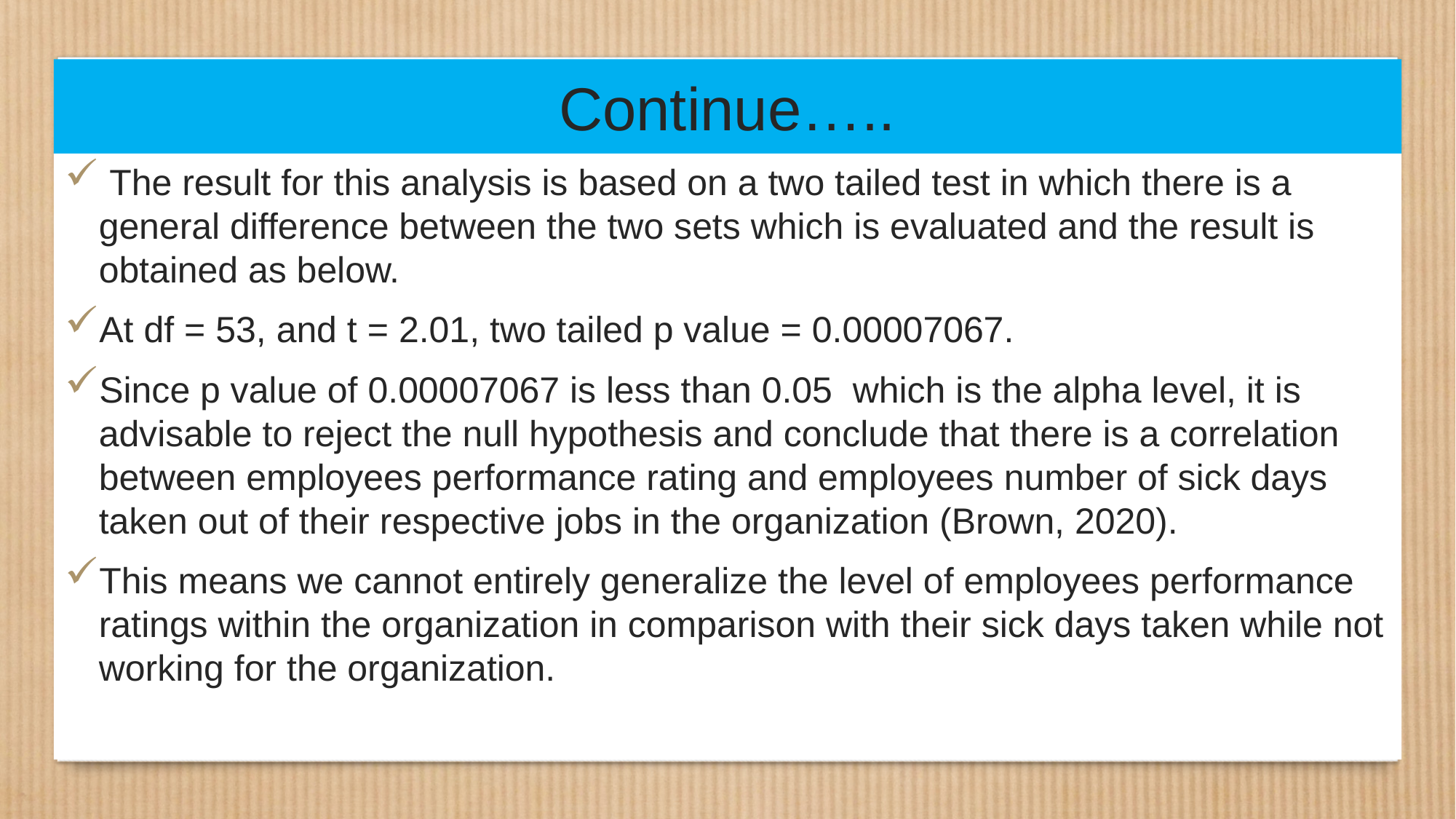

# Continue…..
 The result for this analysis is based on a two tailed test in which there is a general difference between the two sets which is evaluated and the result is obtained as below.
At df = 53, and t = 2.01, two tailed p value = 0.00007067.
Since p value of 0.00007067 is less than 0.05  which is the alpha level, it is advisable to reject the null hypothesis and conclude that there is a correlation between employees performance rating and employees number of sick days taken out of their respective jobs in the organization (Brown, 2020).
This means we cannot entirely generalize the level of employees performance ratings within the organization in comparison with their sick days taken while not working for the organization.